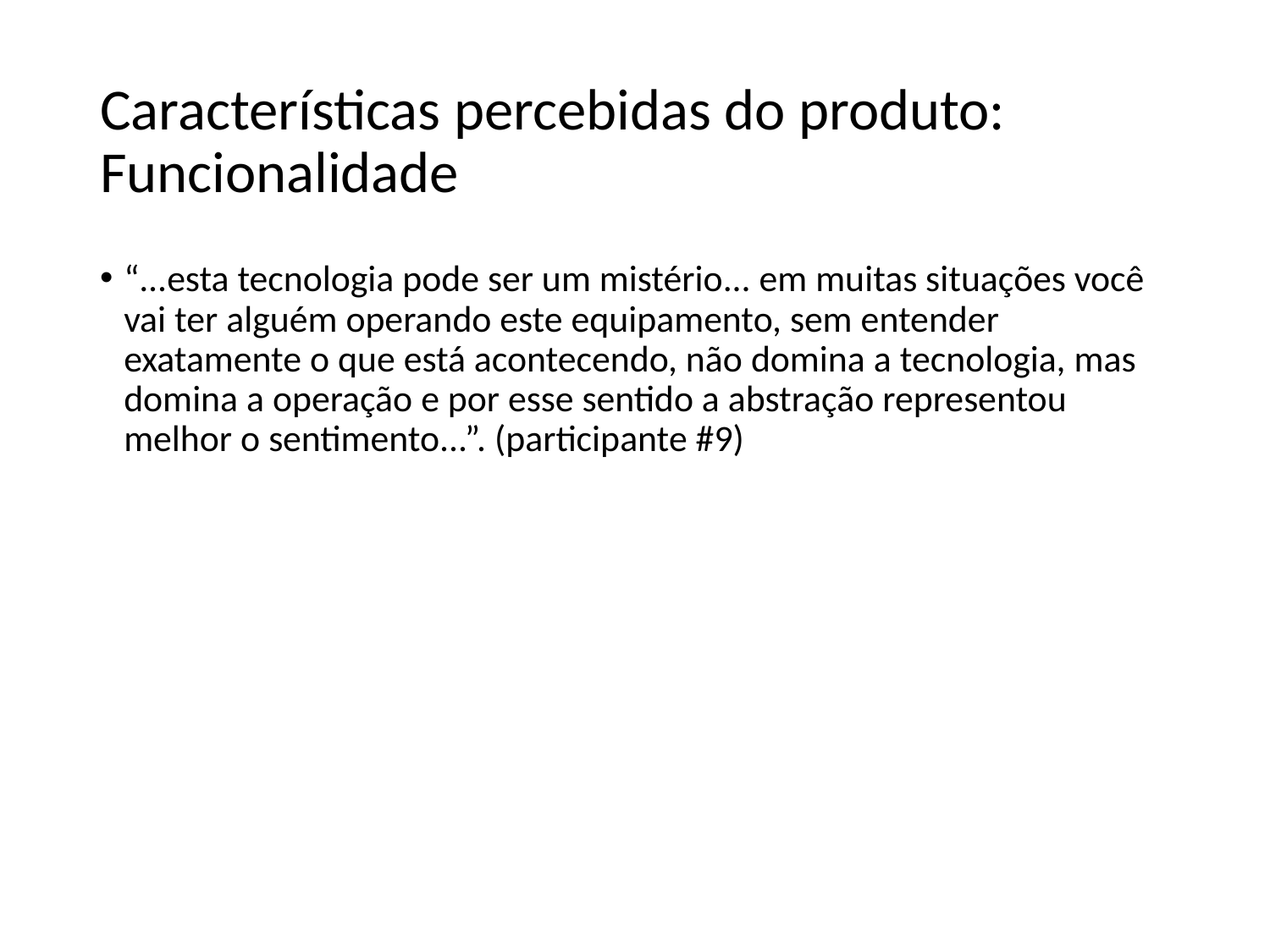

# Características percebidas do produto: Funcionalidade
“...esta tecnologia pode ser um mistério... em muitas situações você vai ter alguém operando este equipamento, sem entender exatamente o que está acontecendo, não domina a tecnologia, mas domina a operação e por esse sentido a abstração representou melhor o sentimento...”. (participante #9)